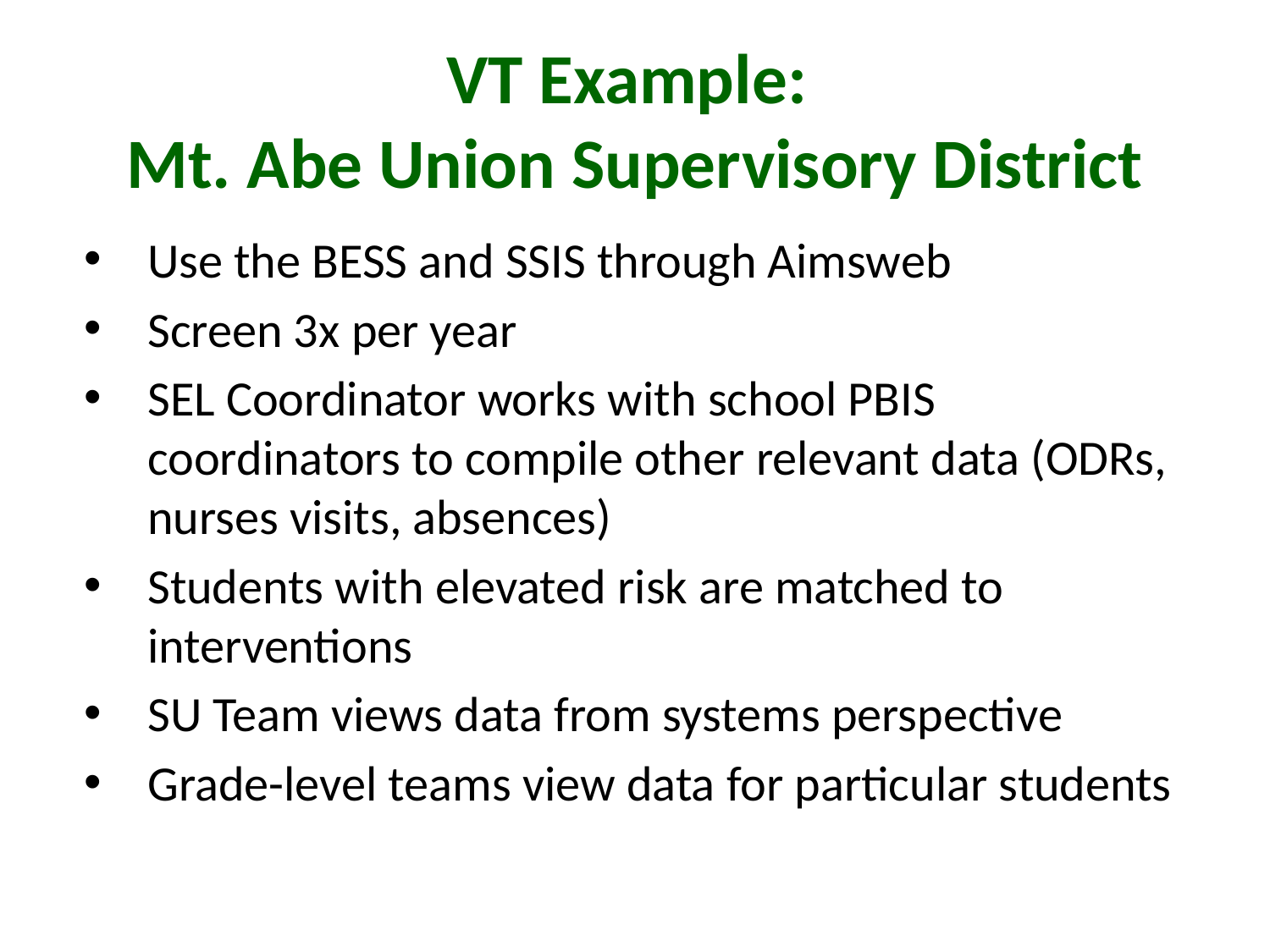

# VT Example: Mt. Abe Union Supervisory District
Use the BESS and SSIS through Aimsweb
Screen 3x per year
SEL Coordinator works with school PBIS coordinators to compile other relevant data (ODRs, nurses visits, absences)
Students with elevated risk are matched to interventions
SU Team views data from systems perspective
Grade-level teams view data for particular students